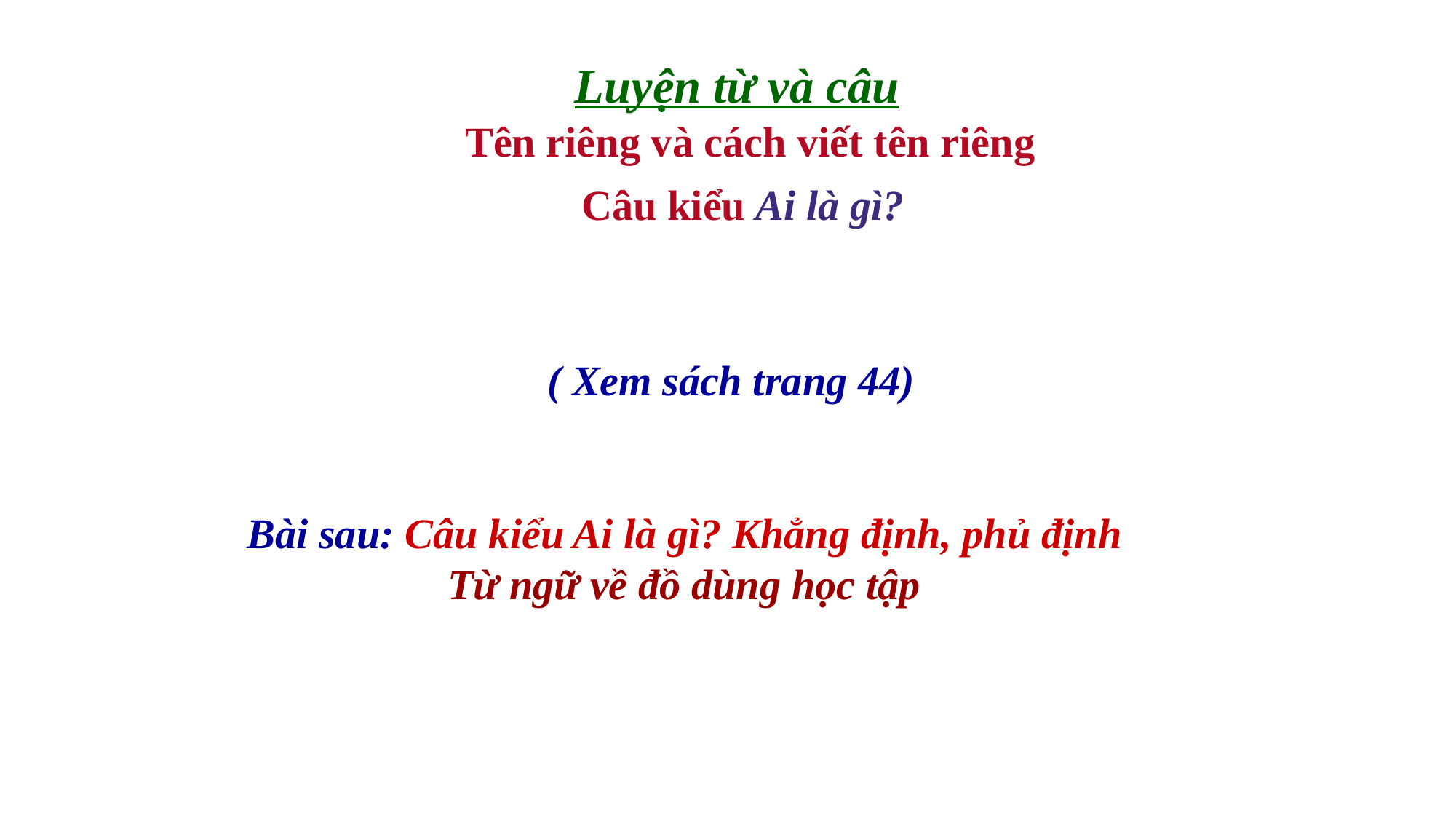

Luyện từ và câu
Tên riêng và cách viết tên riêng
           Câu kiểu Ai là gì?
( Xem sách trang 44)
Bài sau: Câu kiểu Ai là gì? Khẳng định, phủ định
                   Từ ngữ về đồ dùng học tập